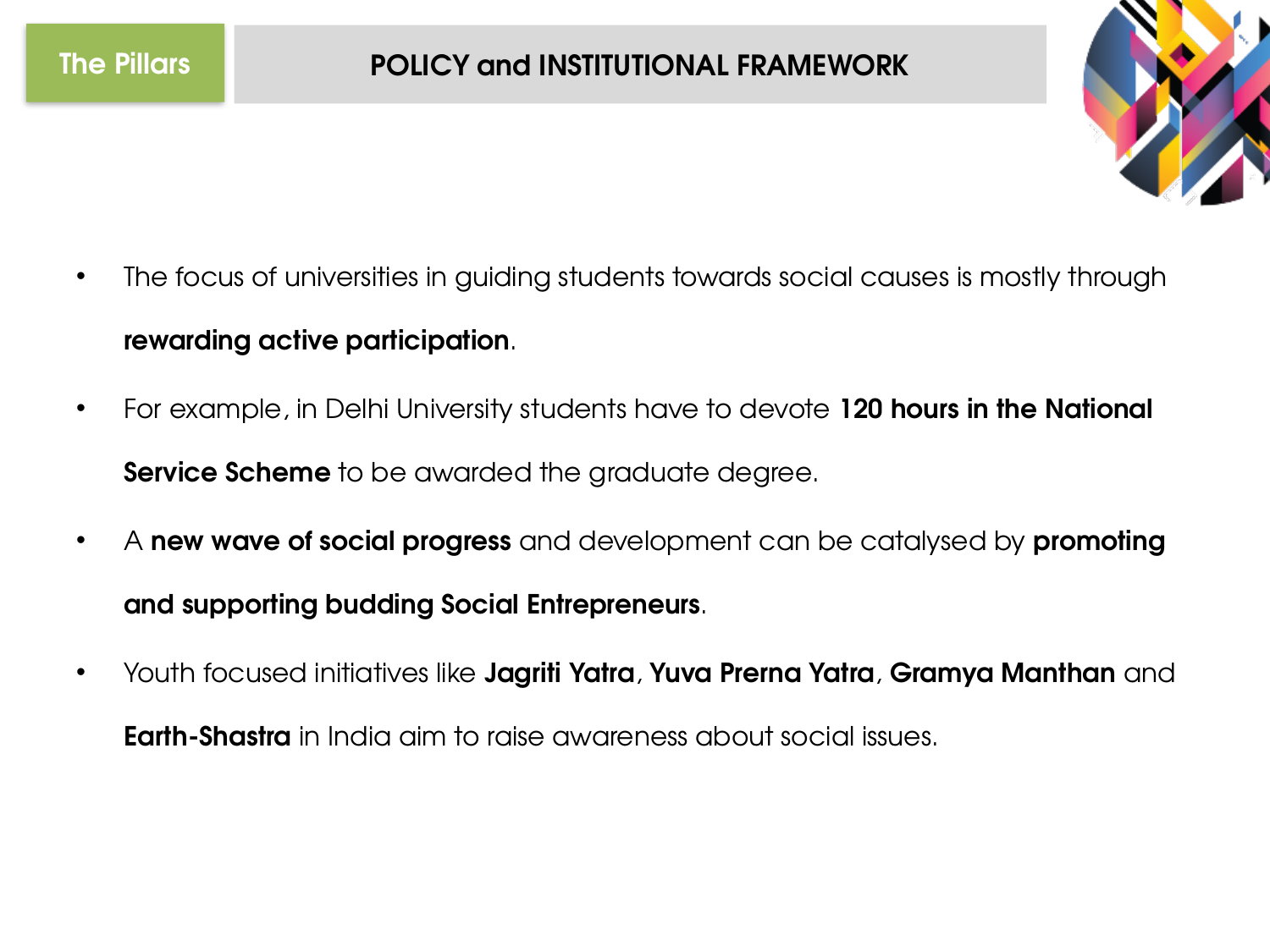

The Pillars
POLICY and INSTITUTIONAL FRAMEWORK
The focus of universities in guiding students towards social causes is mostly through rewarding active participation.
For example, in Delhi University students have to devote 120 hours in the National Service Scheme to be awarded the graduate degree.
A new wave of social progress and development can be catalysed by promoting and supporting budding Social Entrepreneurs.
Youth focused initiatives like Jagriti Yatra, Yuva Prerna Yatra, Gramya Manthan and Earth-Shastra in India aim to raise awareness about social issues.